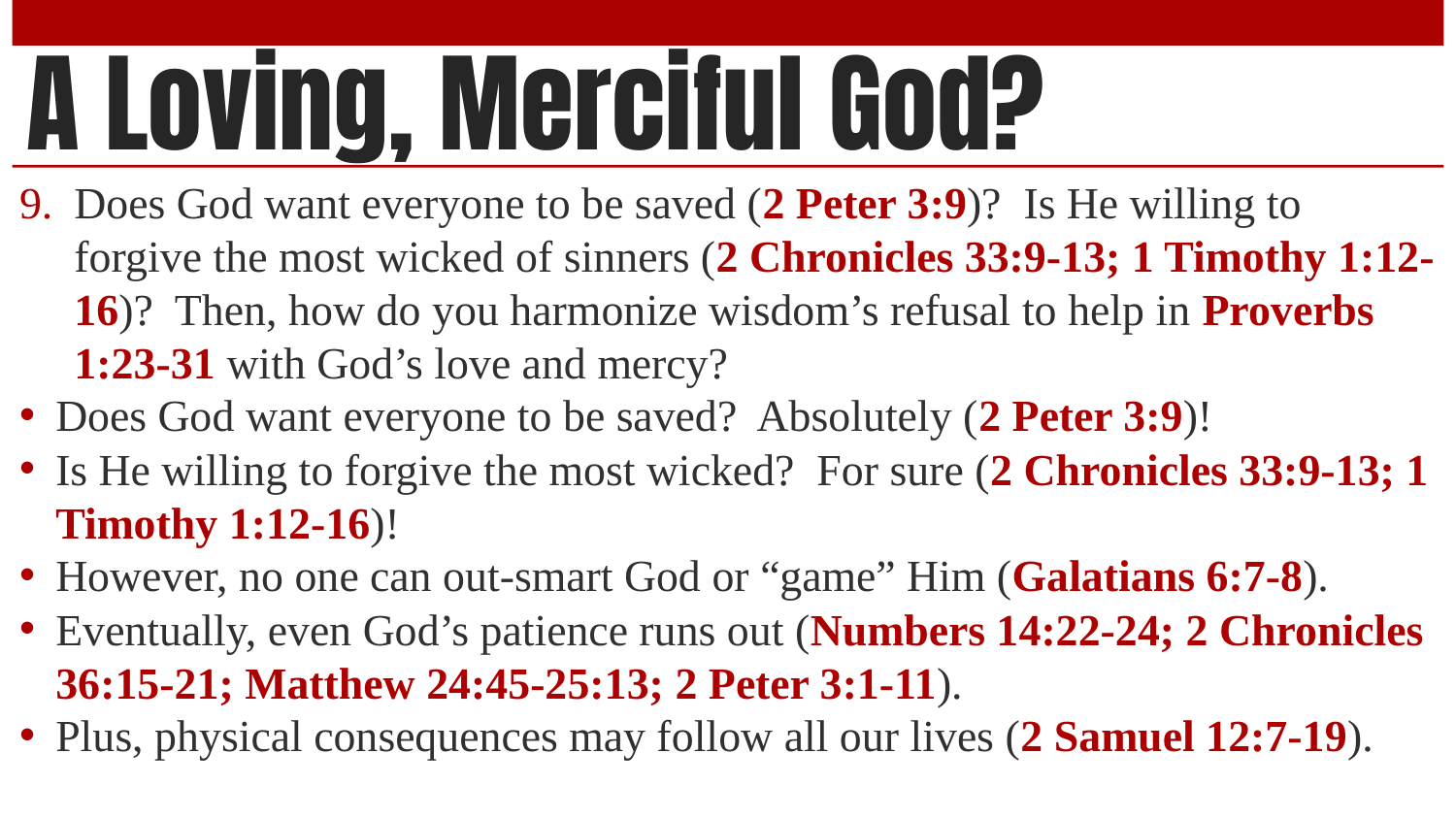

# A Loving, Merciful God?
Does God want everyone to be saved (2 Peter 3:9)?  Is He willing to forgive the most wicked of sinners (2 Chronicles 33:9-13; 1 Timothy 1:12-16)?  Then, how do you harmonize wisdom’s refusal to help in Proverbs 1:23-31 with God’s love and mercy?
Does God want everyone to be saved?  Absolutely (2 Peter 3:9)!
Is He willing to forgive the most wicked?  For sure (2 Chronicles 33:9-13; 1 Timothy 1:12-16)!
However, no one can out-smart God or “game” Him (Galatians 6:7-8).
Eventually, even God’s patience runs out (Numbers 14:22-24; 2 Chronicles 36:15-21; Matthew 24:45-25:13; 2 Peter 3:1-11).
Plus, physical consequences may follow all our lives (2 Samuel 12:7-19).